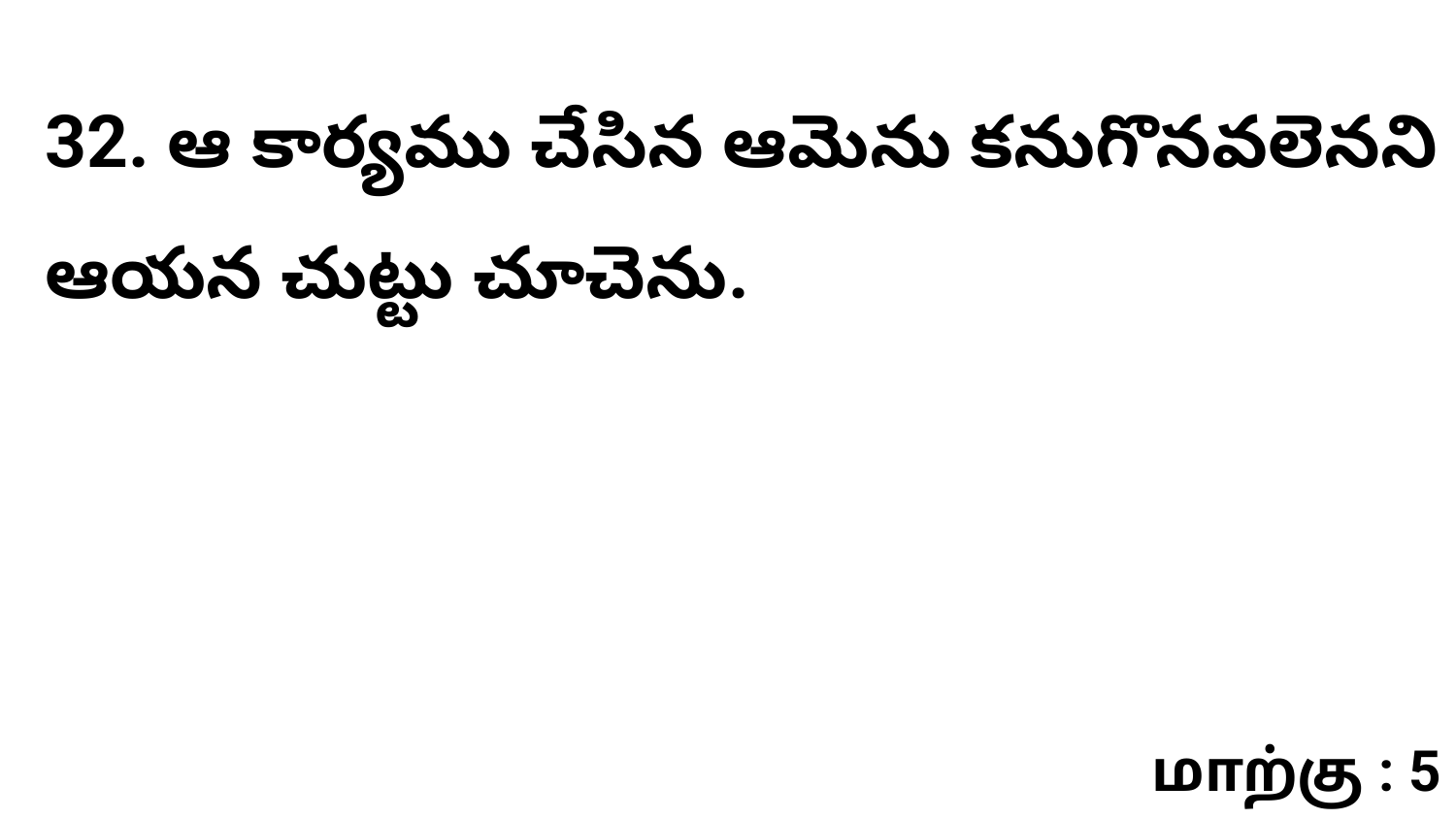

32. ఆ కార్యము చేసిన ఆమెను కనుగొనవలెనని ఆయన చుట్టు చూచెను.
மாற்கு : 5